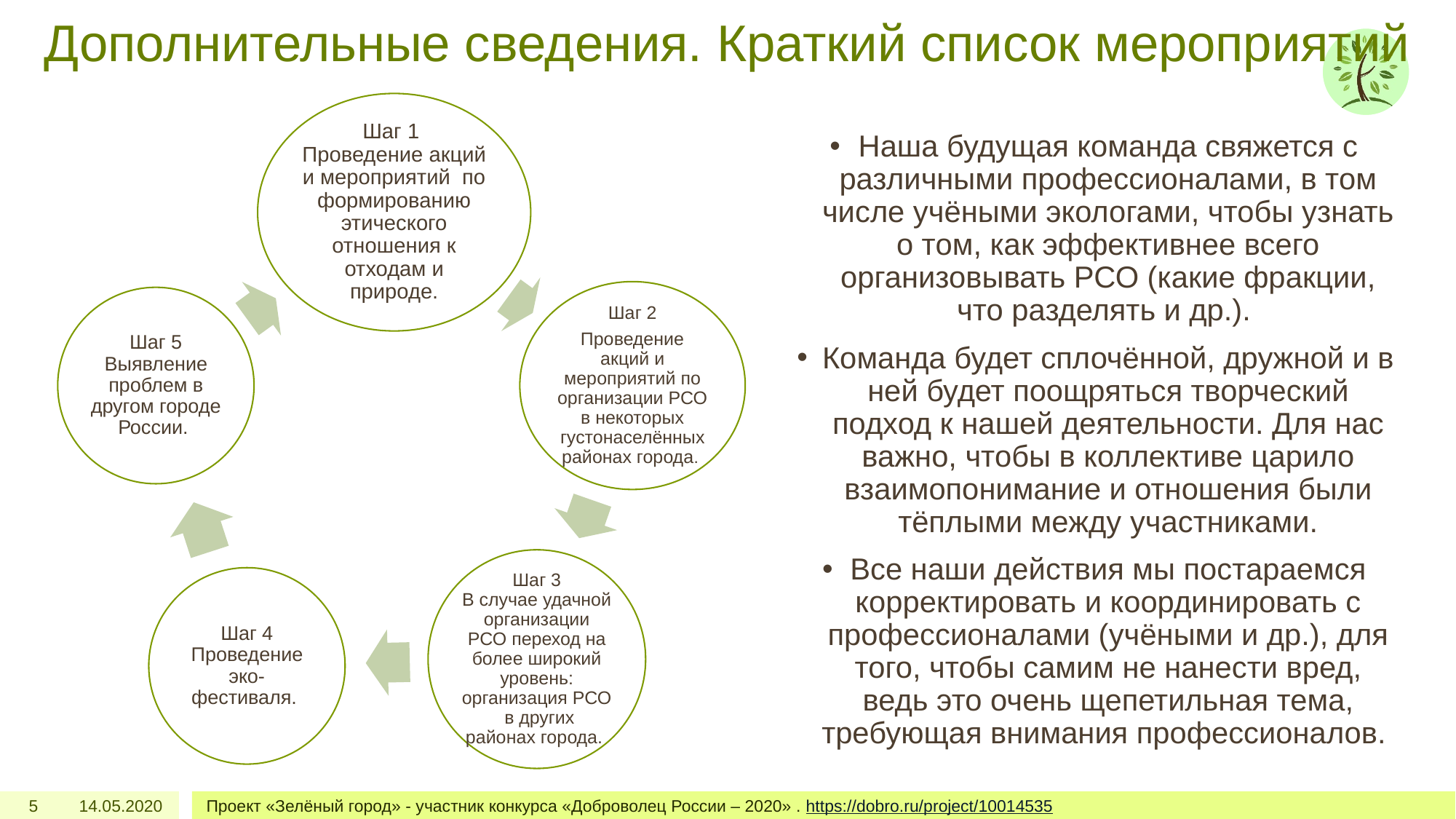

# Дополнительные сведения. Краткий список мероприятий
Шаг 1
Проведение акций и мероприятий  по формированию этического отношения к отходам и природе.

Шаг 2
Проведение акций и мероприятий по организации РСО в некоторых густонаселённых районах города.

Шаг 3
В случае удачной организации РСО переход на более широкий уровень: организация РСО  в других районах города.

Шаг 4
Проведение эко-фестиваля.

Шаг 5
Выявление проблем в другом городе России.

Наша будущая команда свяжется с различными профессионалами, в том числе учёными экологами, чтобы узнать о том, как эффективнее всего организовывать РСО (какие фракции, что разделять и др.).
Команда будет сплочённой, дружной и в ней будет поощряться творческий подход к нашей деятельности. Для нас важно, чтобы в коллективе царило взаимопонимание и отношения были тёплыми между участниками.
Все наши действия мы постараемся корректировать и координировать с профессионалами (учёными и др.), для того, чтобы самим не нанести вред, ведь это очень щепетильная тема, требующая внимания профессионалов.
5
14.05.2020
Проект «Зелёный город» - участник конкурса «Доброволец России – 2020» . https://dobro.ru/project/10014535